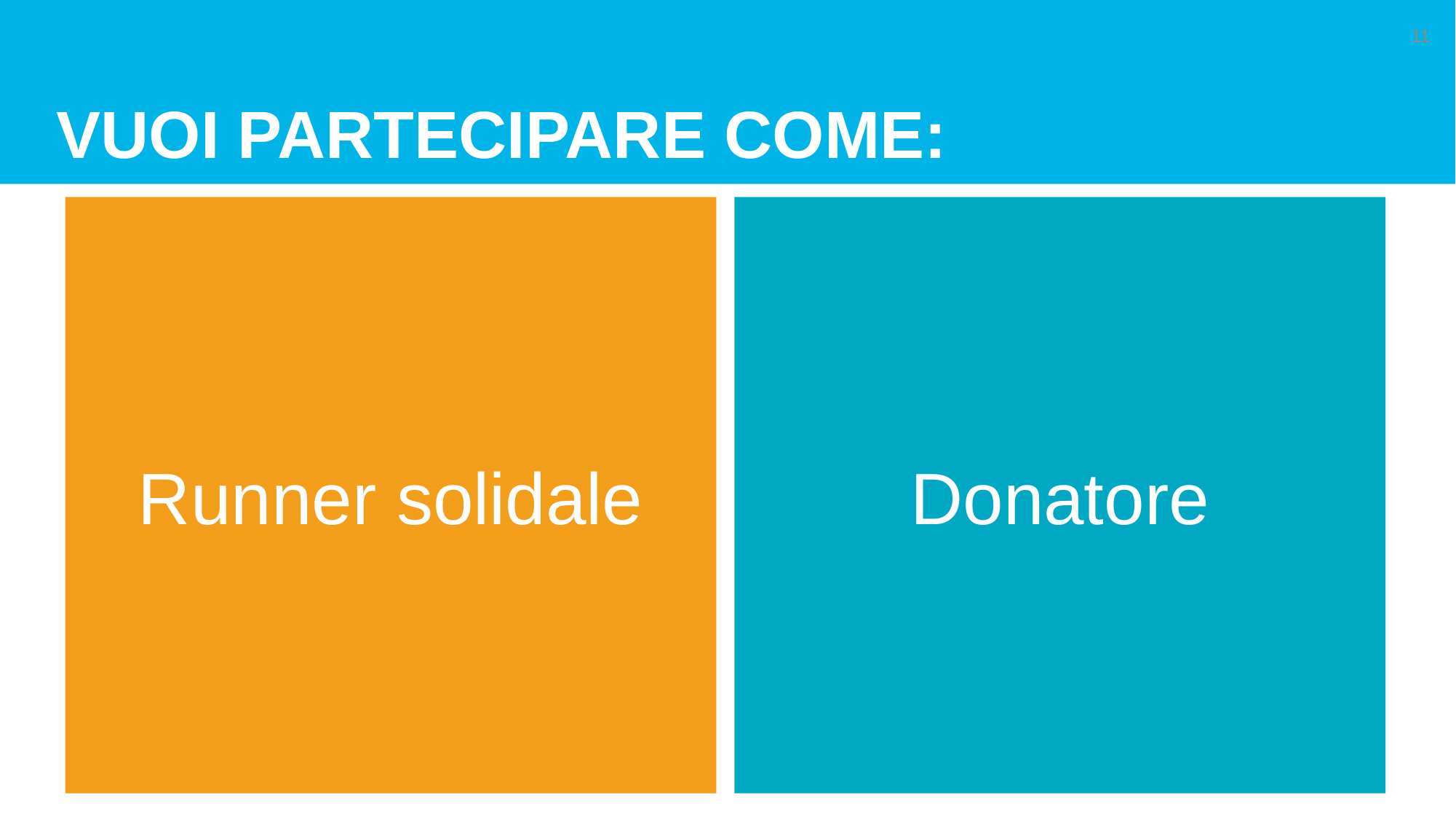

# vuoi partecipare come:
11
Runner solidale
Donatore